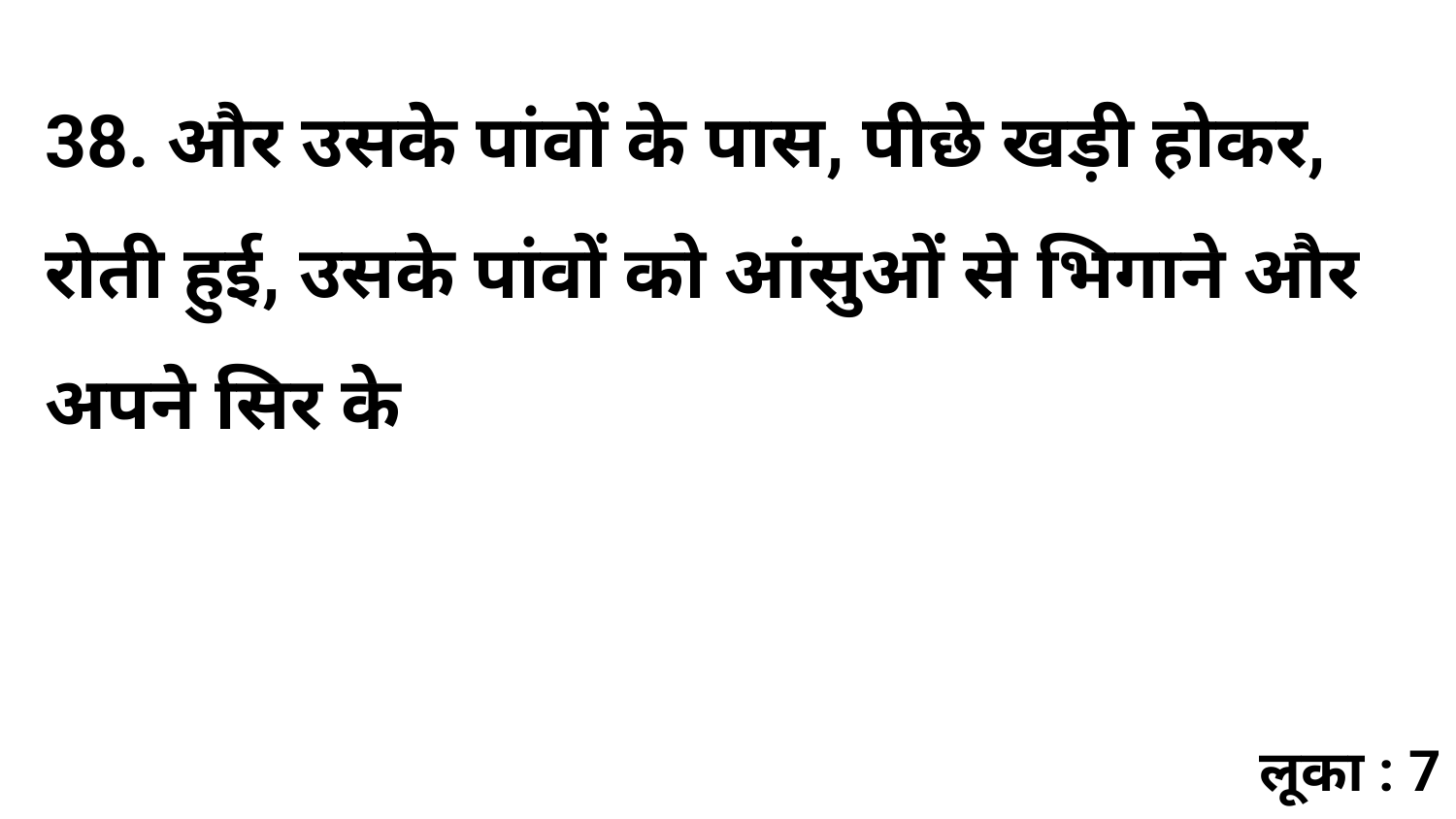

38. और उसके पांवों के पास, पीछे खड़ी होकर, रोती हुई, उसके पांवों को आंसुओं से भिगाने और अपने सिर के
लूका : 7